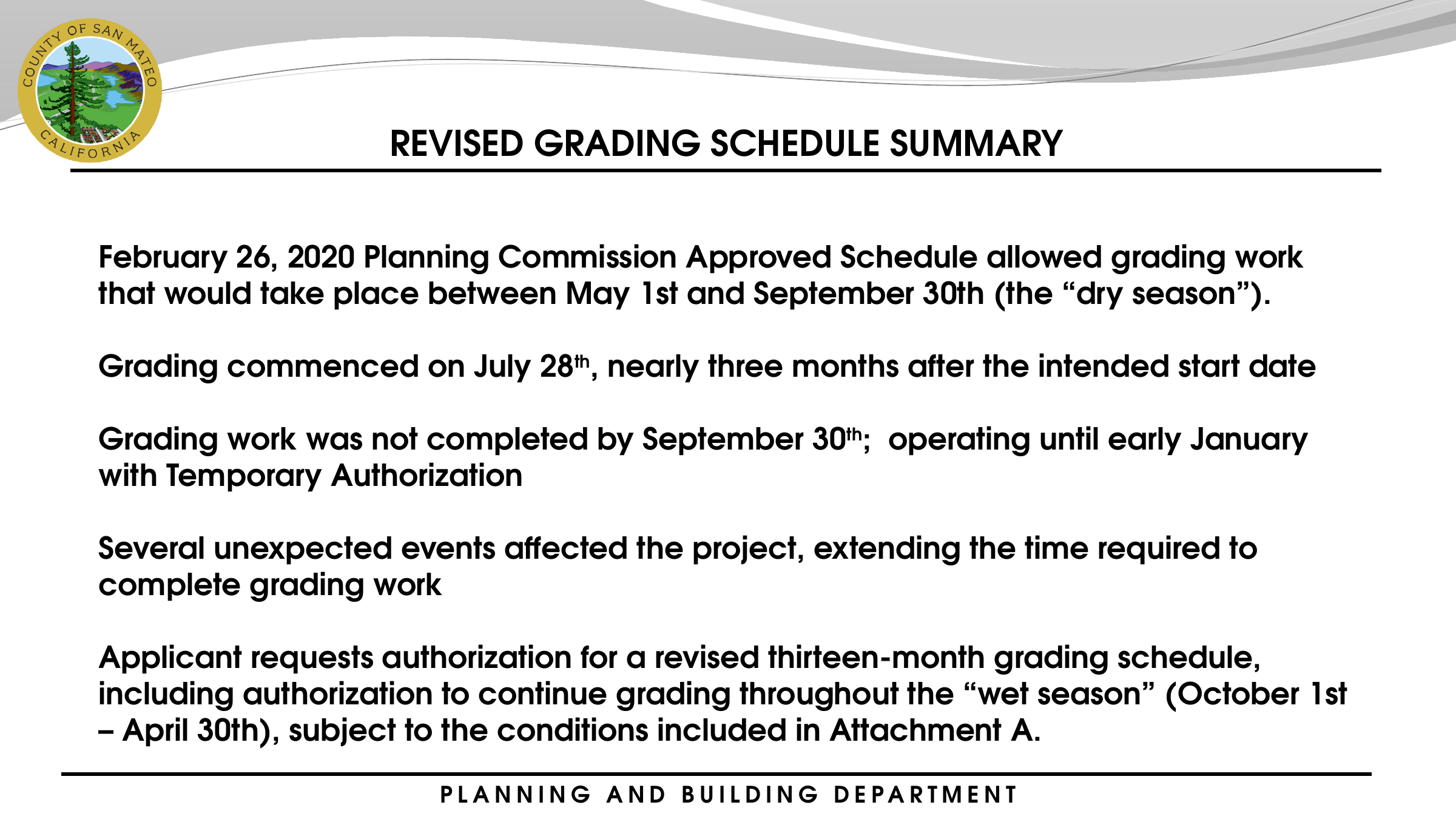

REVISED GRADING SCHEDULE SUMMARY
February 26, 2020 Planning Commission Approved Schedule allowed grading work that would take place between May 1st and September 30th (the “dry season”).

Grading commenced on July 28th, nearly three months after the intended start date

Grading work was not completed by September 30th;  operating until early January with Temporary Authorization

Several unexpected events affected the project, extending the time required to complete grading work

Applicant requests authorization for a revised thirteen-month grading schedule, including authorization to continue grading throughout the “wet season” (October 1st – April 30th), subject to the conditions included in Attachment A.
PLANNING AND BUILDING DEPARTMENT